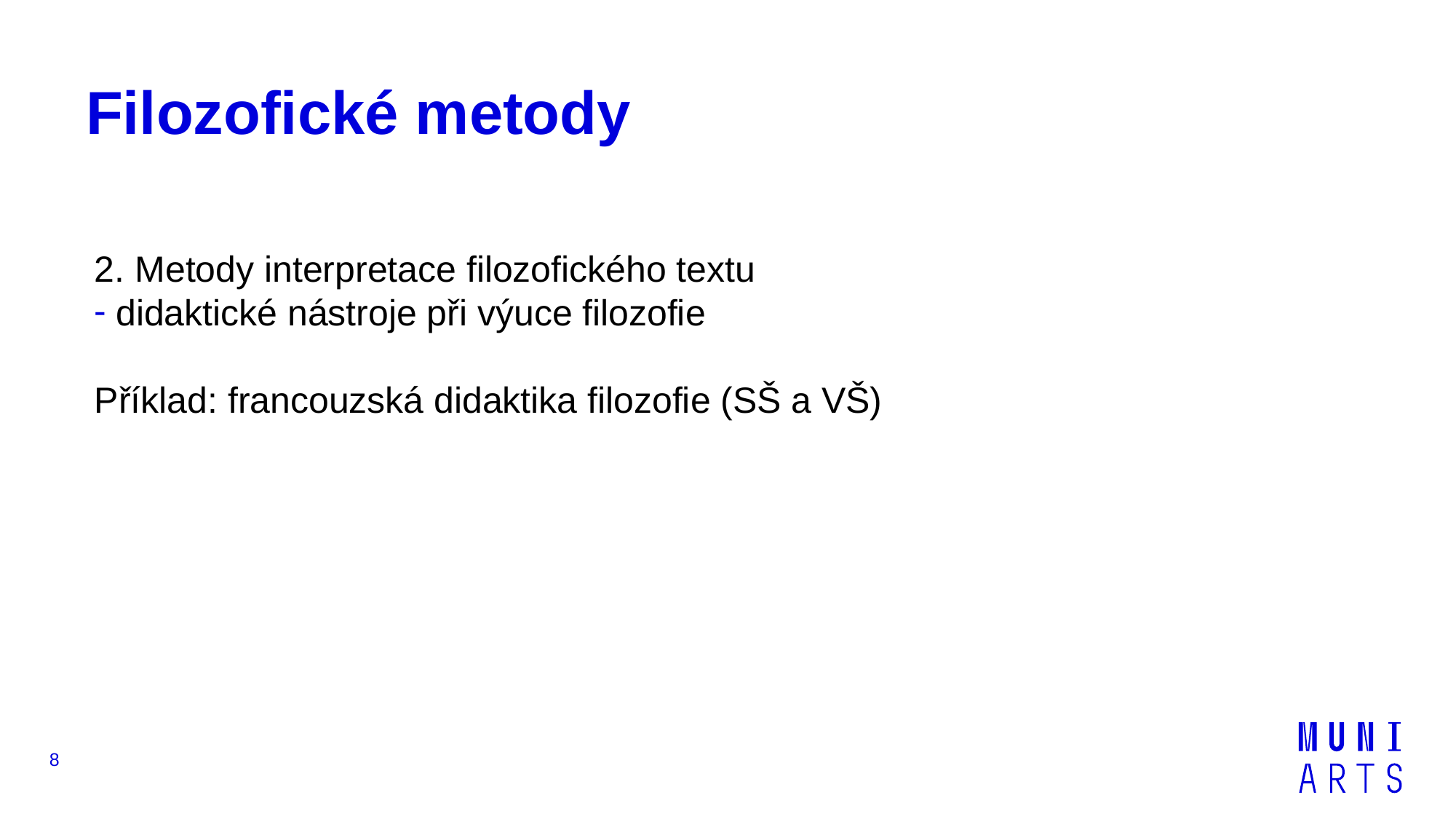

# Filozofické metody

2. Metody interpretace filozofického textu
didaktické nástroje při výuce filozofie

Příklad: francouzská didaktika filozofie (SŠ a VŠ)

8